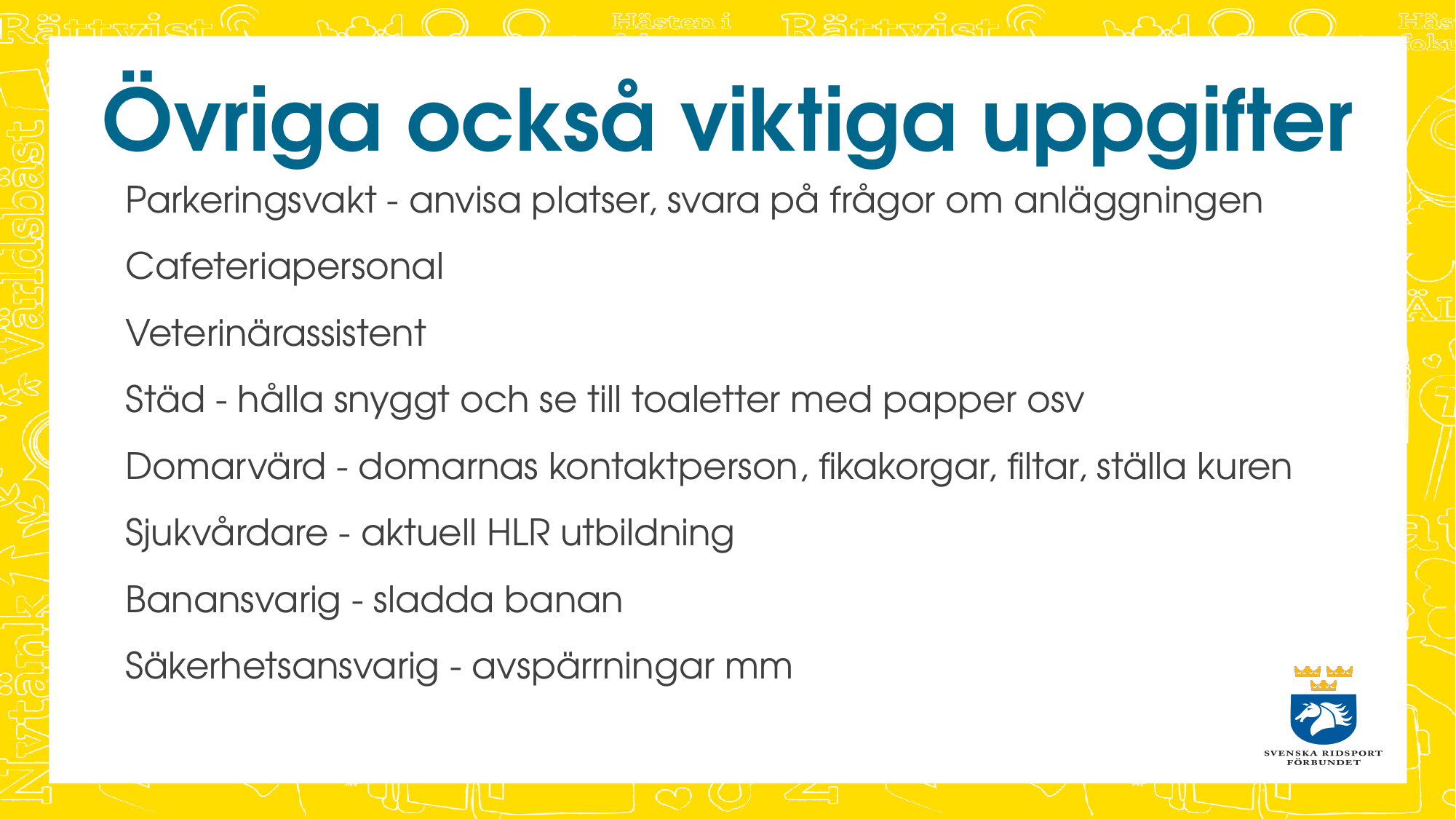

Övriga också viktiga uppgifter
Parkeringsvakt - anvisa platser, svara på frågor om anläggningen
Cafeteriapersonal
Veterinärassistent
Städ - hålla snyggt och se till toaletter med papper osv
Domarvärd - domarnas kontaktperson, fikakorgar, filtar, ställa kuren
Sjukvårdare - aktuell HLR utbildning
Banansvarig - sladda banan
Säkerhetsansvarig - avspärrningar mm